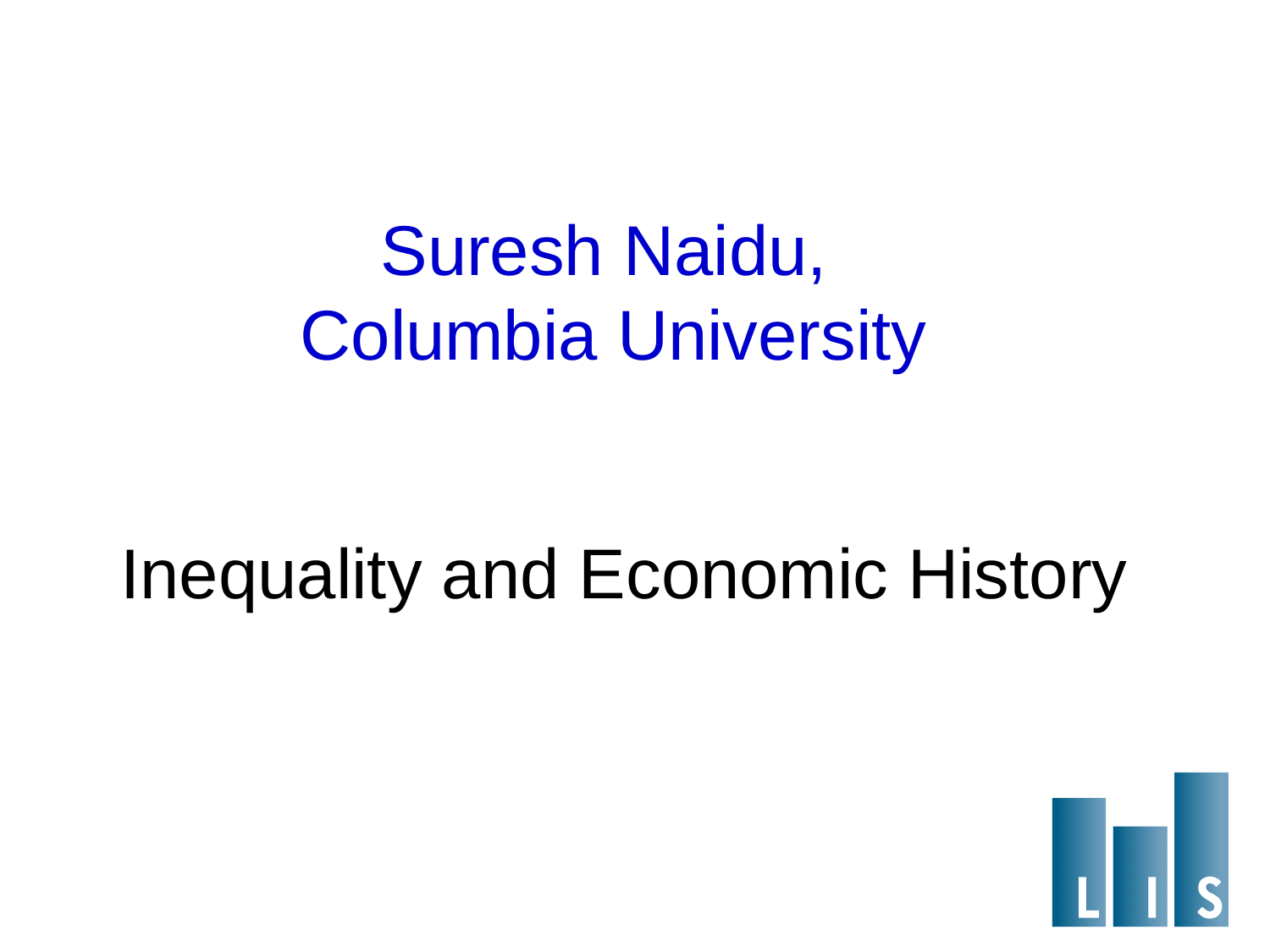

# Suresh Naidu, Columbia University

Inequality and Economic History